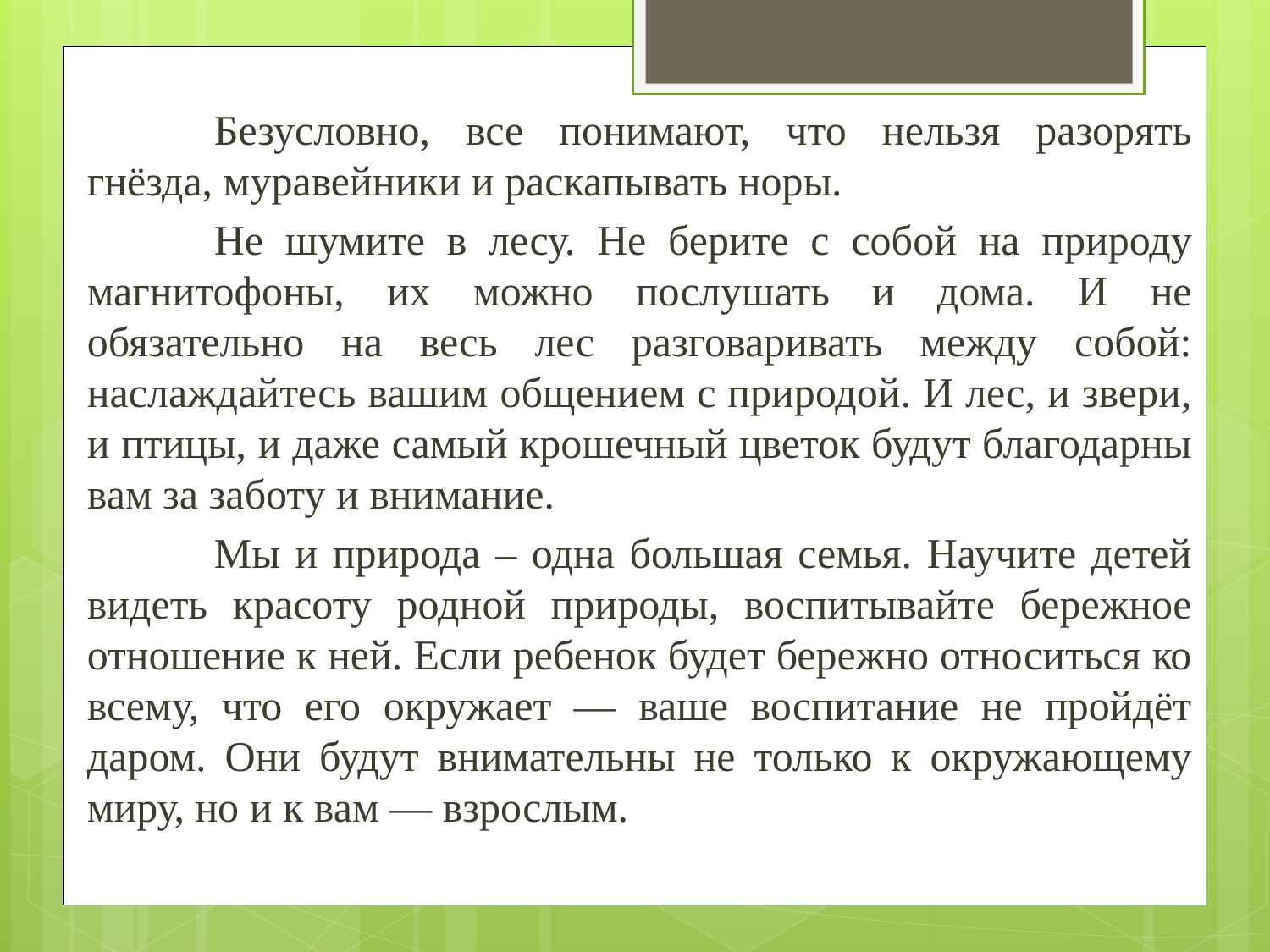

Безусловно, все понимают, что нельзя разорять гнёзда, муравейники и раскапывать норы.
	Не шумите в лесу. Не берите с собой на природу магнитофоны, их можно послушать и дома. И не обязательно на весь лес разговаривать между собой: наслаждайтесь вашим общением с природой. И лес, и звери, и птицы, и даже самый крошечный цветок будут благодарны вам за заботу и внимание.
	Мы и природа – одна большая семья. Научите детей видеть красоту родной природы, воспитывайте бережное отношение к ней. Если ребенок будет бережно относиться ко всему, что его окружает — ваше воспитание не пройдёт даром. Они будут внимательны не только к окружающему миру, но и к вам — взрослым.